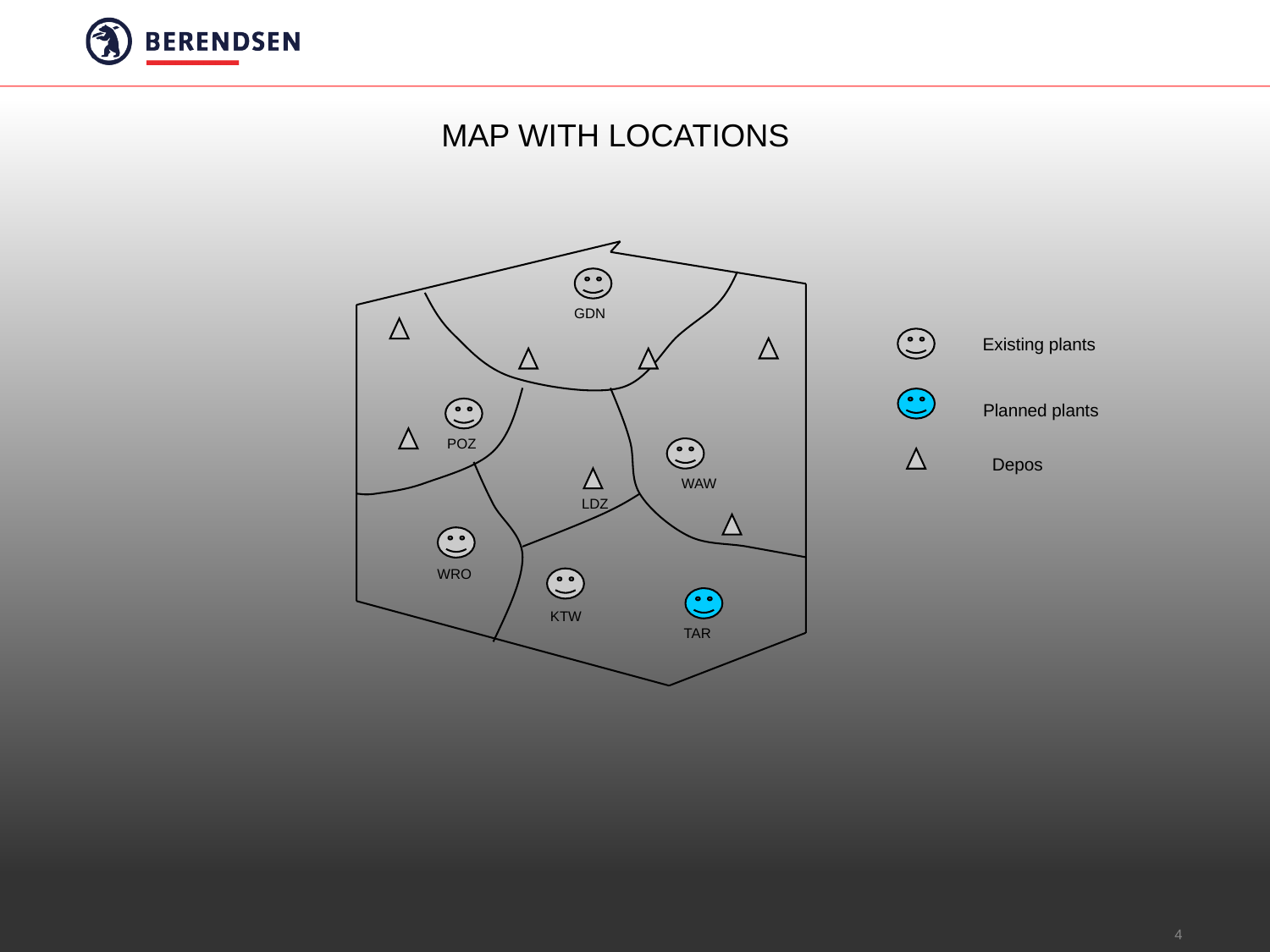

MAP WITH LOCATIONS

GDN

Existing plants

Planned plants

POZ

Depos

WAW
LDZ

WRO

KTW
TAR

4